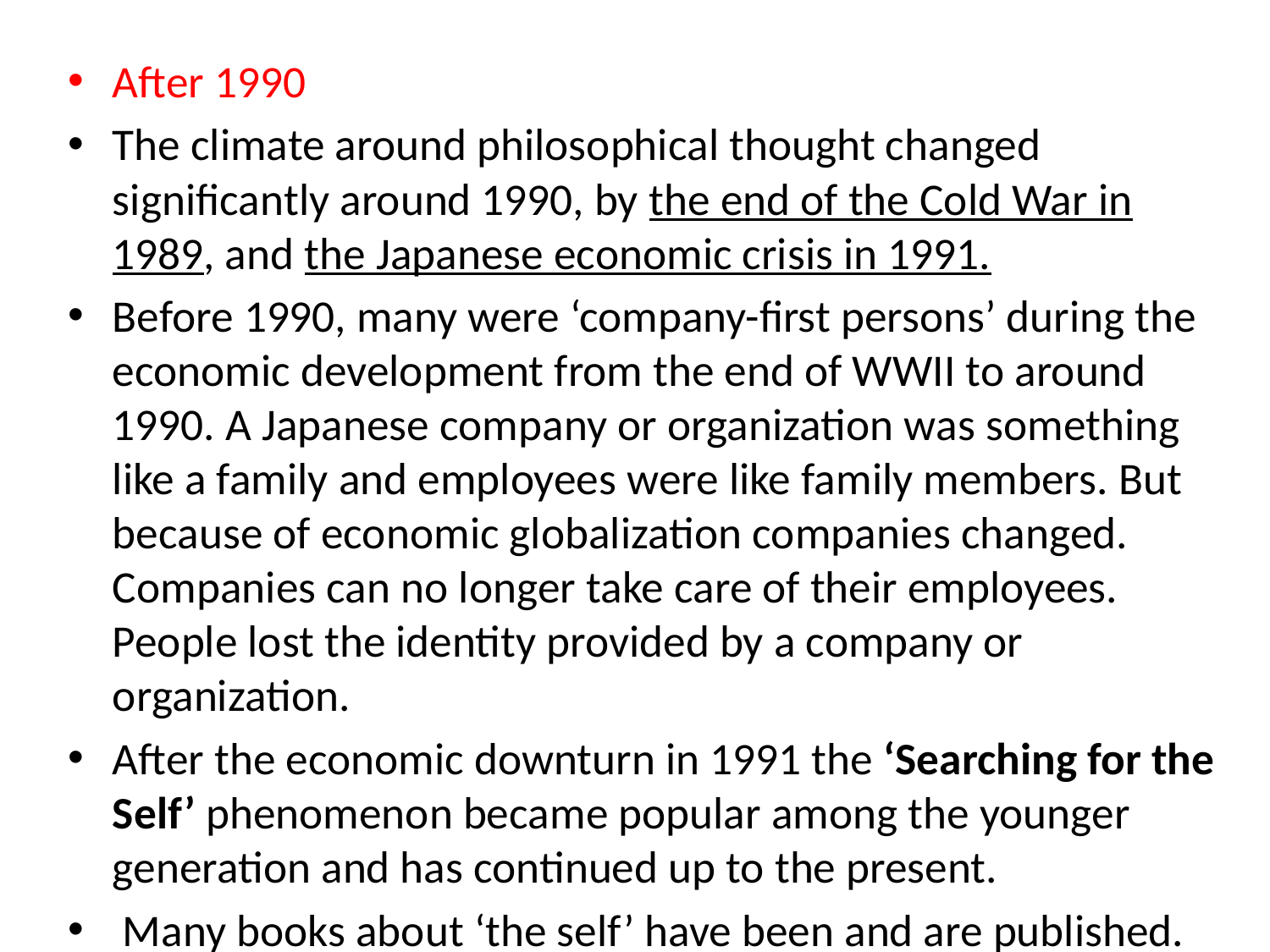

#
After 1990
The climate around philosophical thought changed significantly around 1990, by the end of the Cold War in 1989, and the Japanese economic crisis in 1991.
Before 1990, many were ‘company-first persons’ during the economic development from the end of WWII to around 1990. A Japanese company or organization was something like a family and employees were like family members. But because of economic globalization companies changed. Companies can no longer take care of their employees.  People lost the identity provided by a company or organization.
After the economic downturn in 1991 the ‘Searching for the Self’ phenomenon became popular among the younger generation and has continued up to the present.
 Many books about ‘the self’ have been and are published.